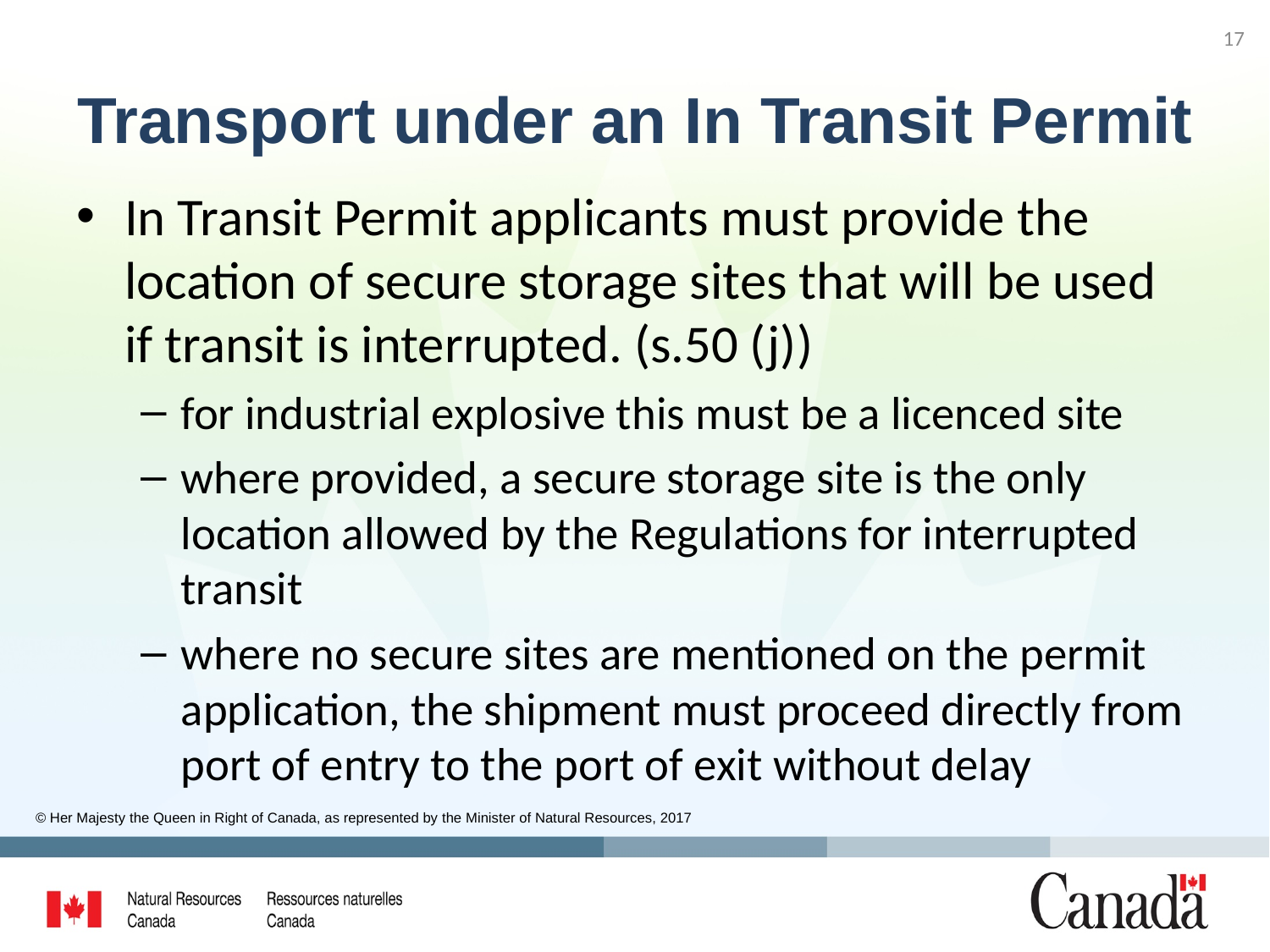

17
# Transport under an In Transit Permit
In Transit Permit applicants must provide the location of secure storage sites that will be used if transit is interrupted. (s.50 (j))
for industrial explosive this must be a licenced site
where provided, a secure storage site is the only location allowed by the Regulations for interrupted transit
where no secure sites are mentioned on the permit application, the shipment must proceed directly from port of entry to the port of exit without delay